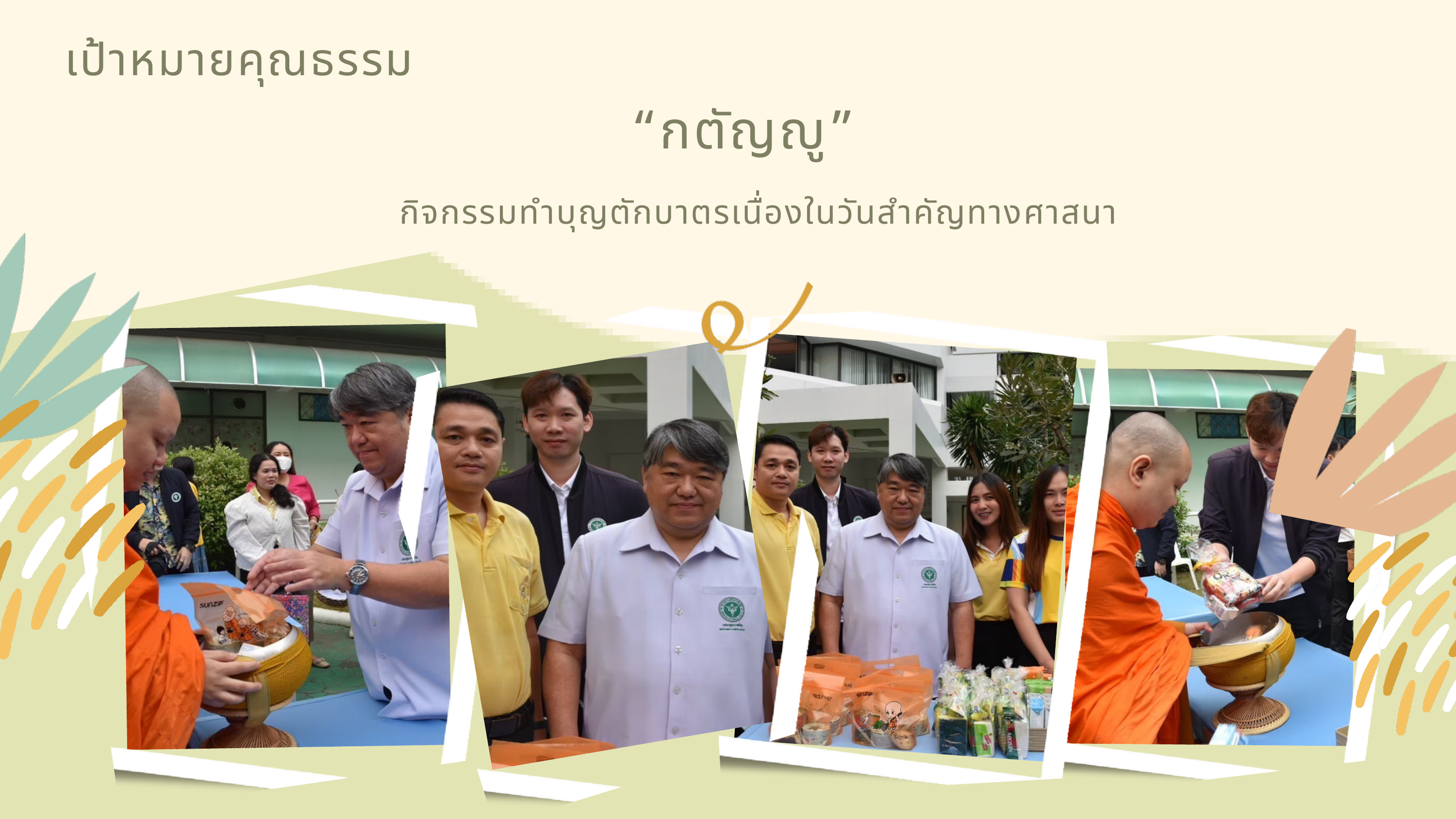

เป้าหมายคุณธรรม
“กตัญญู”
กิจกรรมทำบุญตักบาตรเนื่องในวันสำคัญทางศาสนา